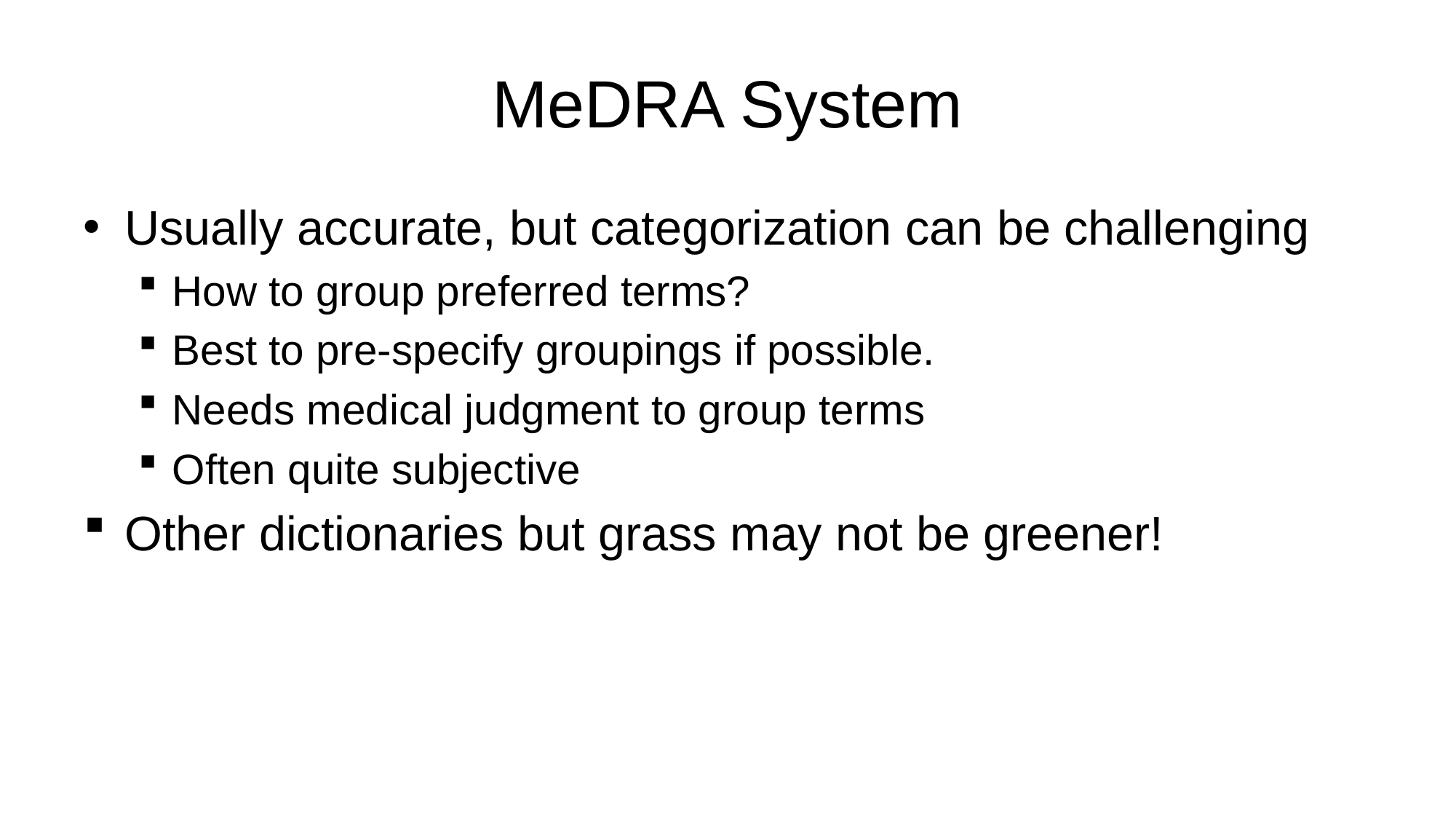

# MeDRA System
Usually accurate, but categorization can be challenging
How to group preferred terms?
Best to pre-specify groupings if possible.
Needs medical judgment to group terms
Often quite subjective
Other dictionaries but grass may not be greener!